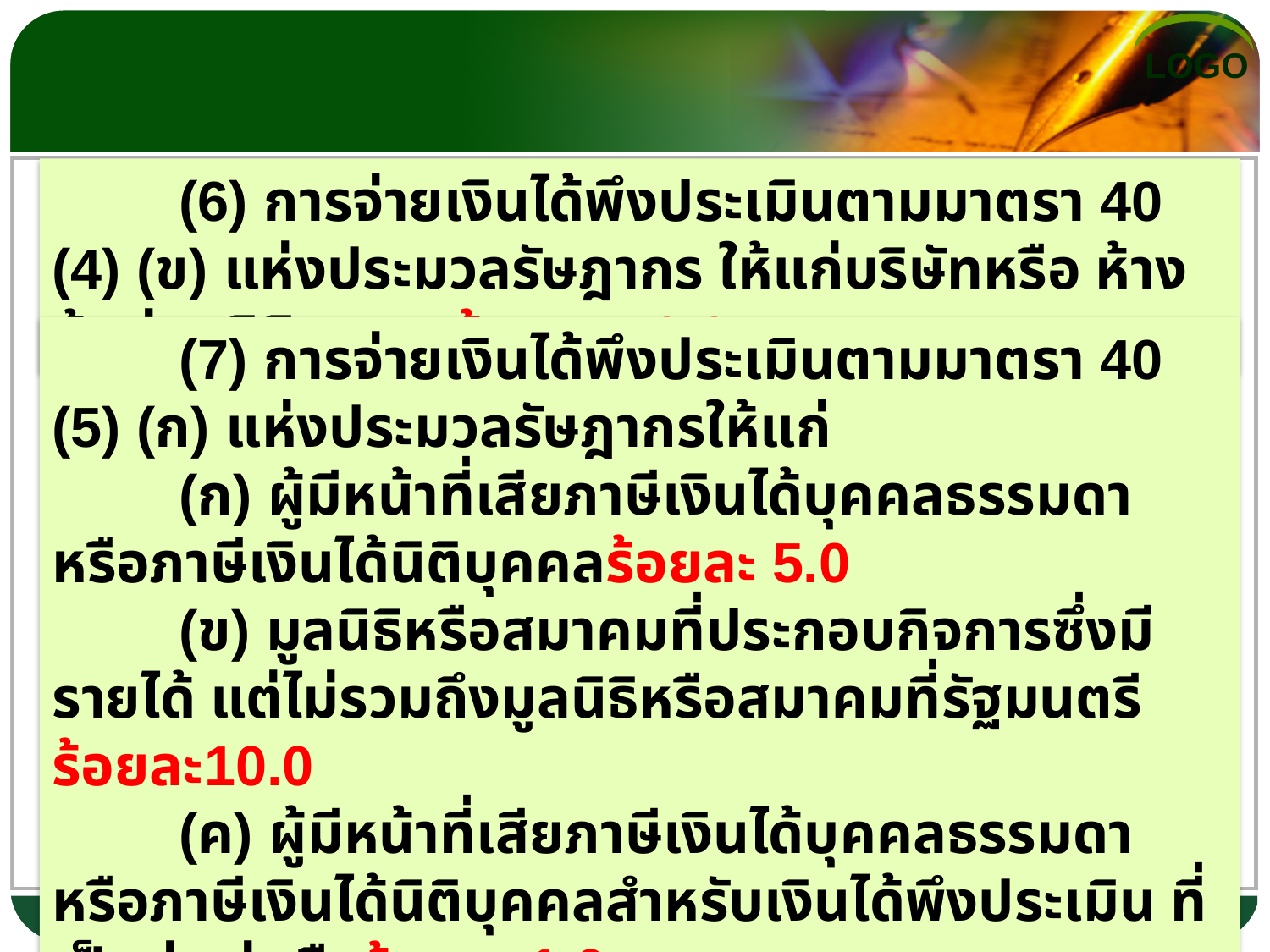

(6) การจ่ายเงินได้พึงประเมินตามมาตรา 40 (4) (ข) แห่งประมวลรัษฎากร ให้แก่บริษัทหรือ ห้างหุ้นส่วนนิติบุคคล ร้อยละ 10.0
 	(7) การจ่ายเงินได้พึงประเมินตามมาตรา 40 (5) (ก) แห่งประมวลรัษฎากรให้แก่
	(ก) ผู้มีหน้าที่เสียภาษีเงินได้บุคคลธรรมดาหรือภาษีเงินได้นิติบุคคลร้อยละ 5.0
	(ข) มูลนิธิหรือสมาคมที่ประกอบกิจการซึ่งมีรายได้ แต่ไม่รวมถึงมูลนิธิหรือสมาคมที่รัฐมนตรี ร้อยละ10.0
	(ค) ผู้มีหน้าที่เสียภาษีเงินได้บุคคลธรรมดาหรือภาษีเงินได้นิติบุคคลสำหรับเงินได้พึงประเมิน ที่เป็นค่าเช่าเรือร้อยละ 1.0